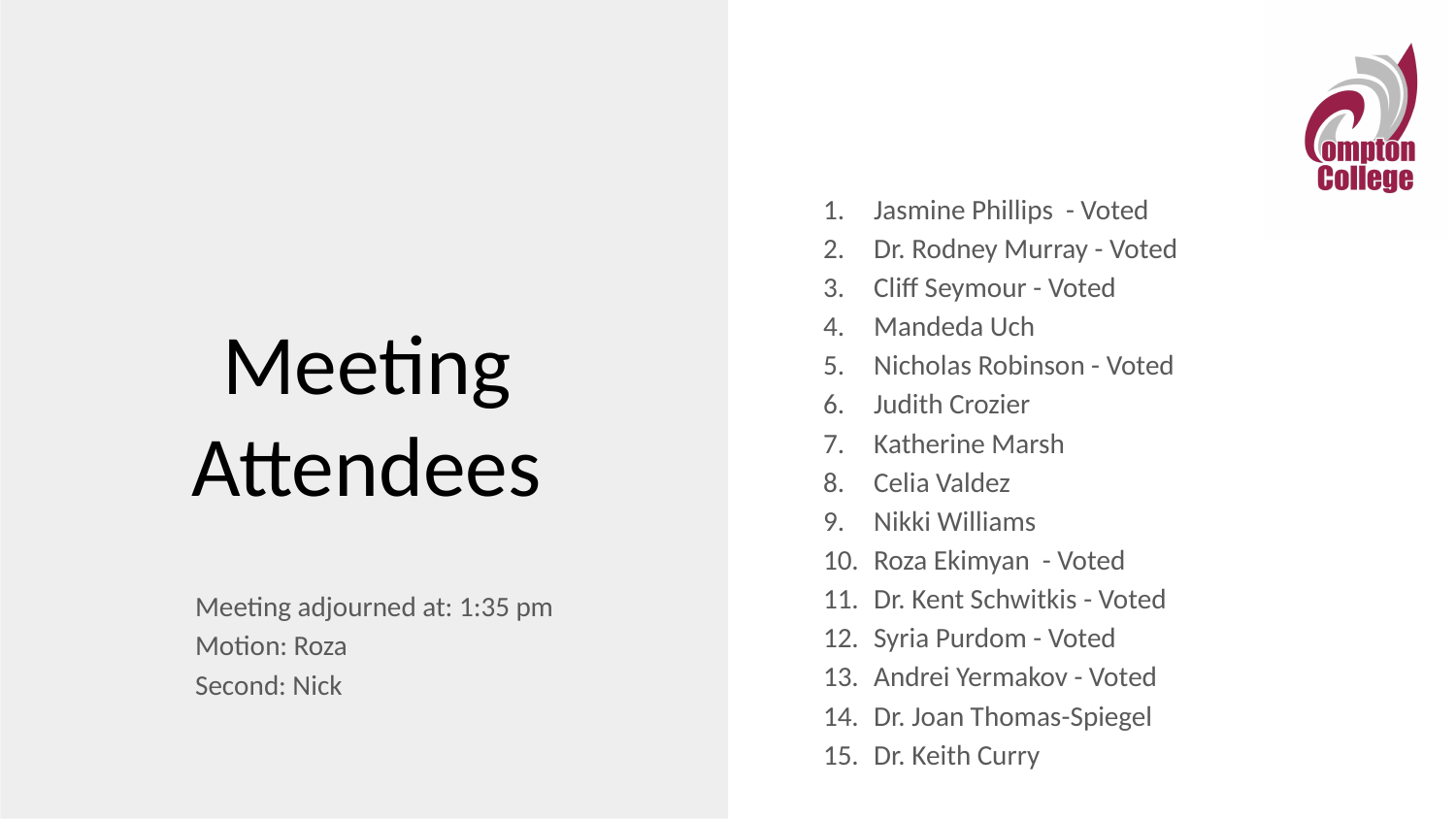

Jasmine Phillips  - Voted
Dr. Rodney Murray - Voted
Cliff Seymour - Voted
Mandeda Uch
Nicholas Robinson - Voted
Judith Crozier
Katherine Marsh
Celia Valdez
Nikki Williams
Roza Ekimyan  - Voted
Dr. Kent Schwitkis - Voted
Syria Purdom - Voted
Andrei Yermakov - Voted
Dr. Joan Thomas-Spiegel
Dr. Keith Curry
# Meeting Attendees
Meeting adjourned at: 1:35 pm
Motion: Roza
Second: Nick